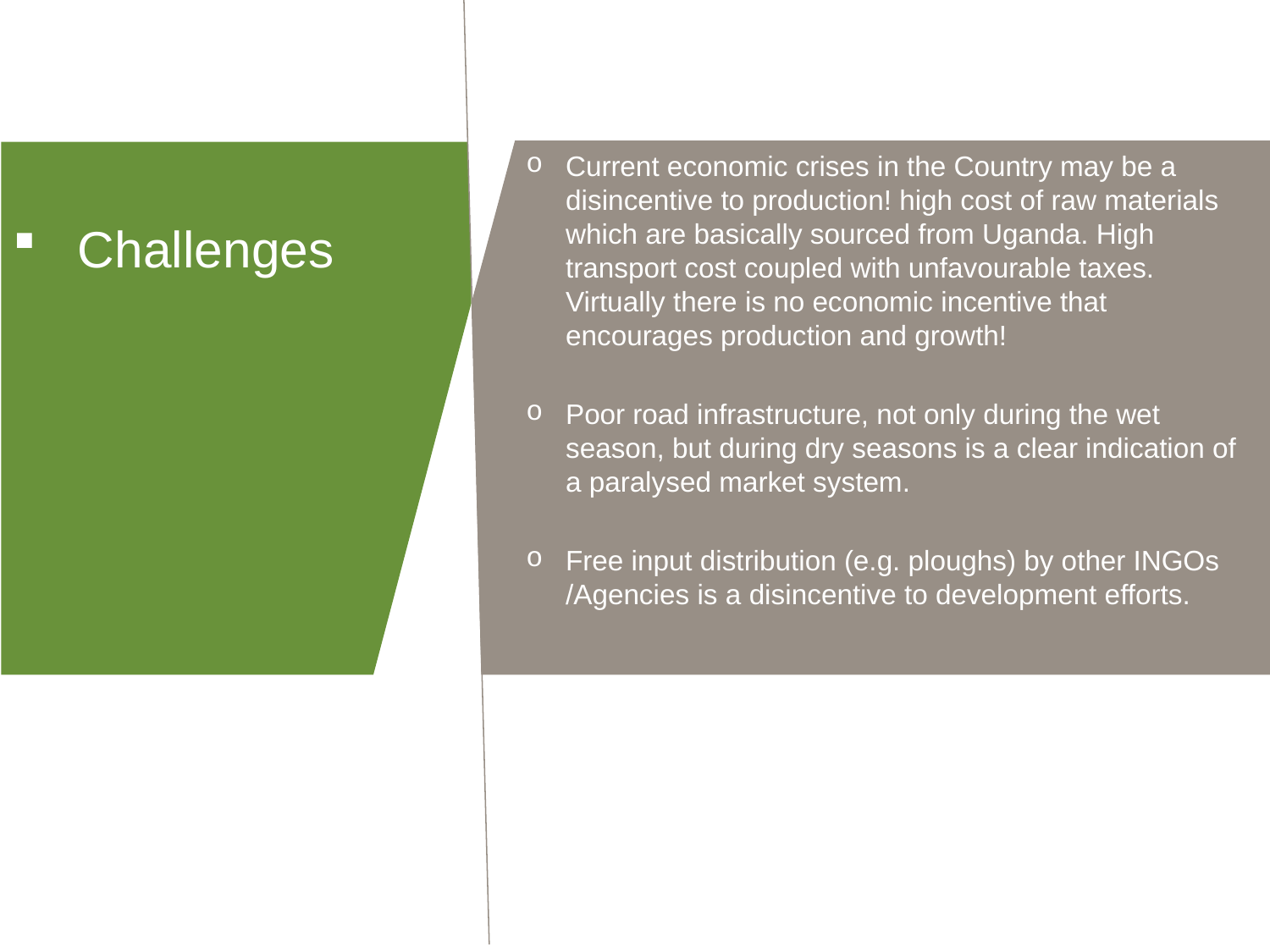

Challenges
Current economic crises in the Country may be a disincentive to production! high cost of raw materials which are basically sourced from Uganda. High transport cost coupled with unfavourable taxes. Virtually there is no economic incentive that encourages production and growth!

Poor road infrastructure, not only during the wet season, but during dry seasons is a clear indication of a paralysed market system.

Free input distribution (e.g. ploughs) by other INGOs /Agencies is a disincentive to development efforts.